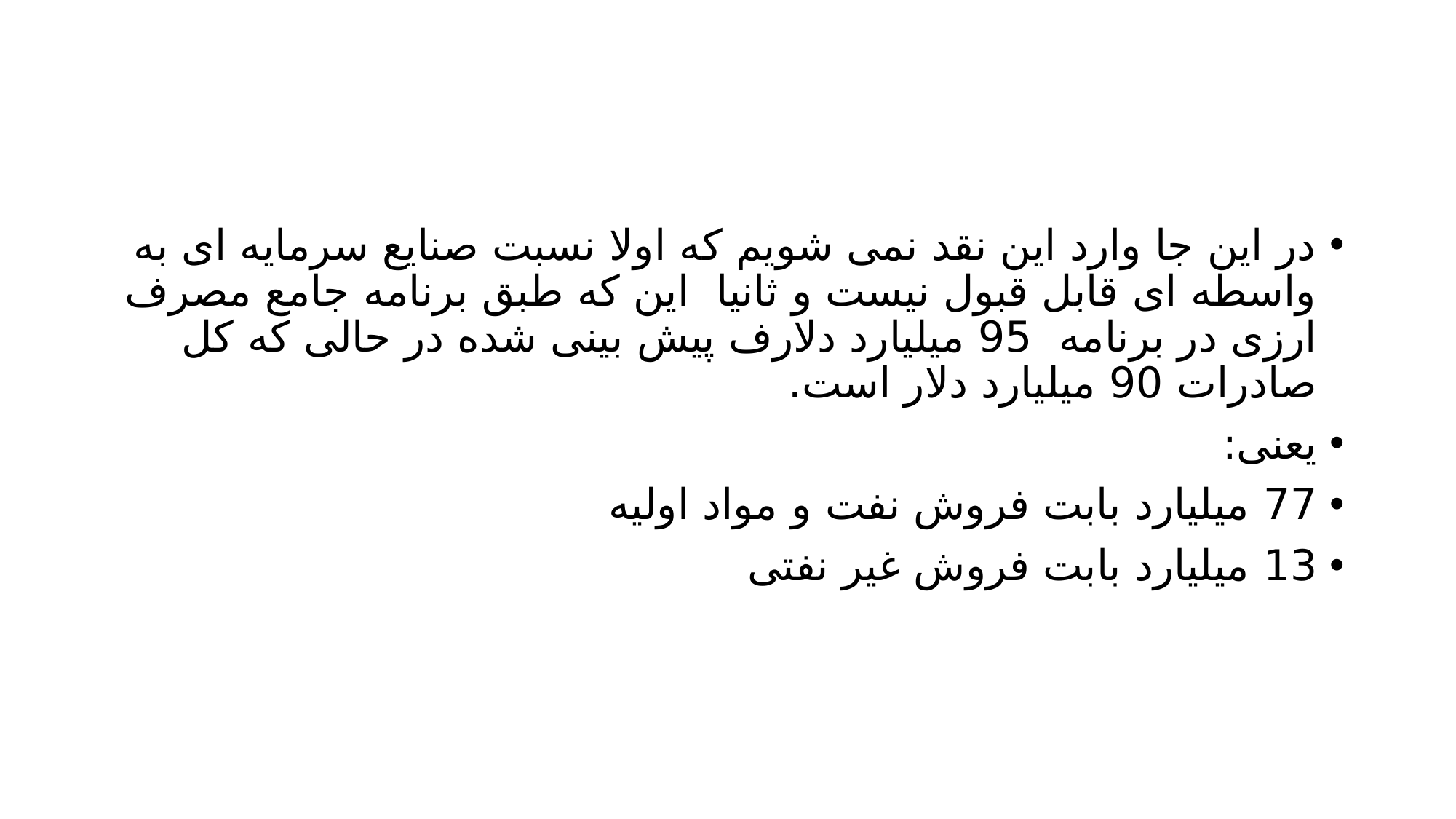

#
در این جا وارد این نقد نمی شویم که اولا نسبت صنایع سرمایه ای به واسطه ای قابل قبول نیست و ثانیا  این که طبق برنامه جامع مصرف ارزی در برنامه  95 میلیارد دلارف پیش بینی شده در حالی که کل صادرات 90 میلیارد دلار است.
یعنی:
77 میلیارد بابت فروش نفت و مواد اولیه
13 میلیارد بابت فروش غیر نفتی